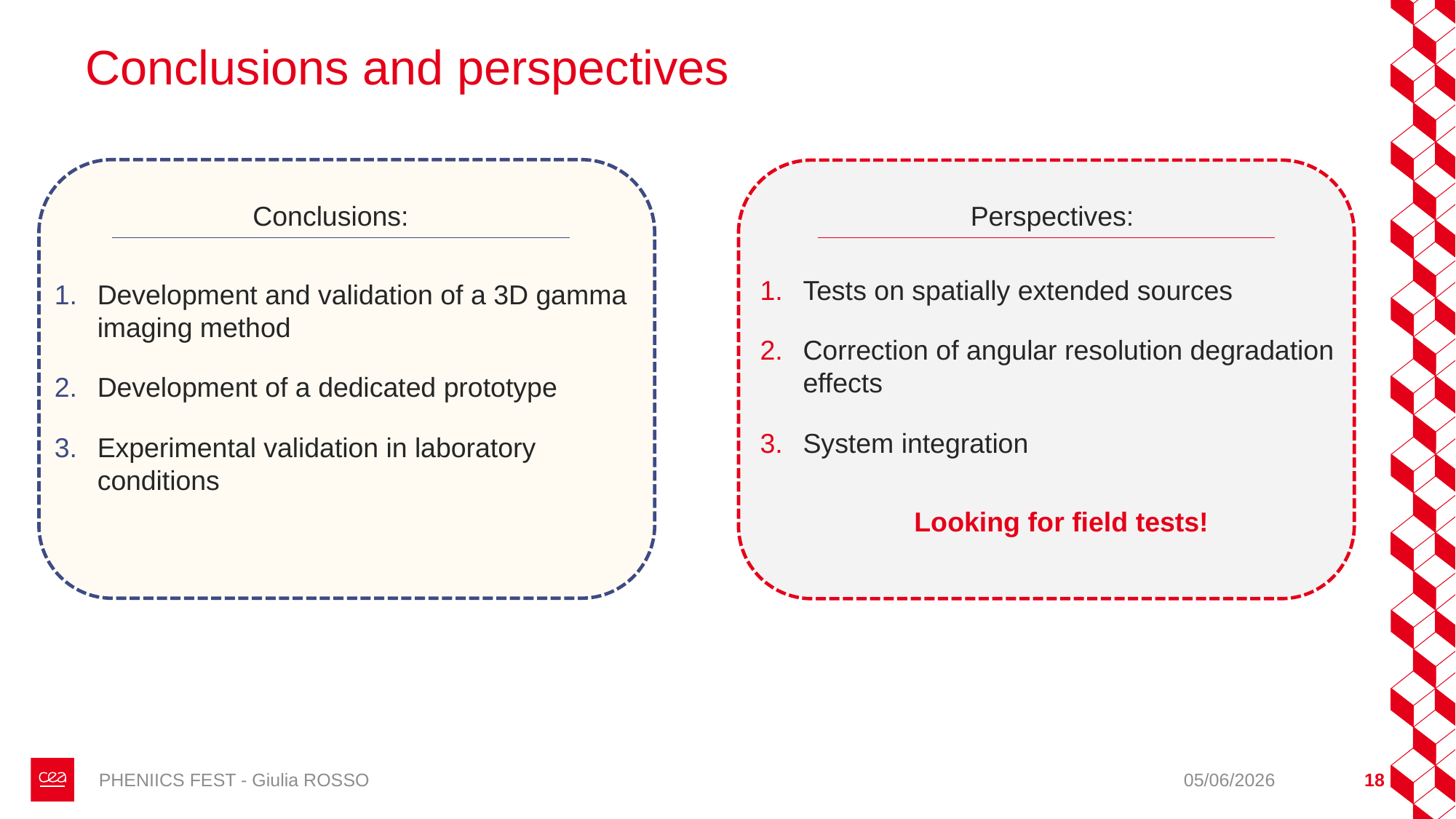

# Conclusions and perspectives

Conclusions:
Perspectives:
Tests on spatially extended sources
Correction of angular resolution degradation effects
System integration
Development and validation of a 3D gamma imaging method
Development of a dedicated prototype
Experimental validation in laboratory conditions

Looking for field tests!
PHENIICS FEST - Giulia ROSSO
05/06/2026
18